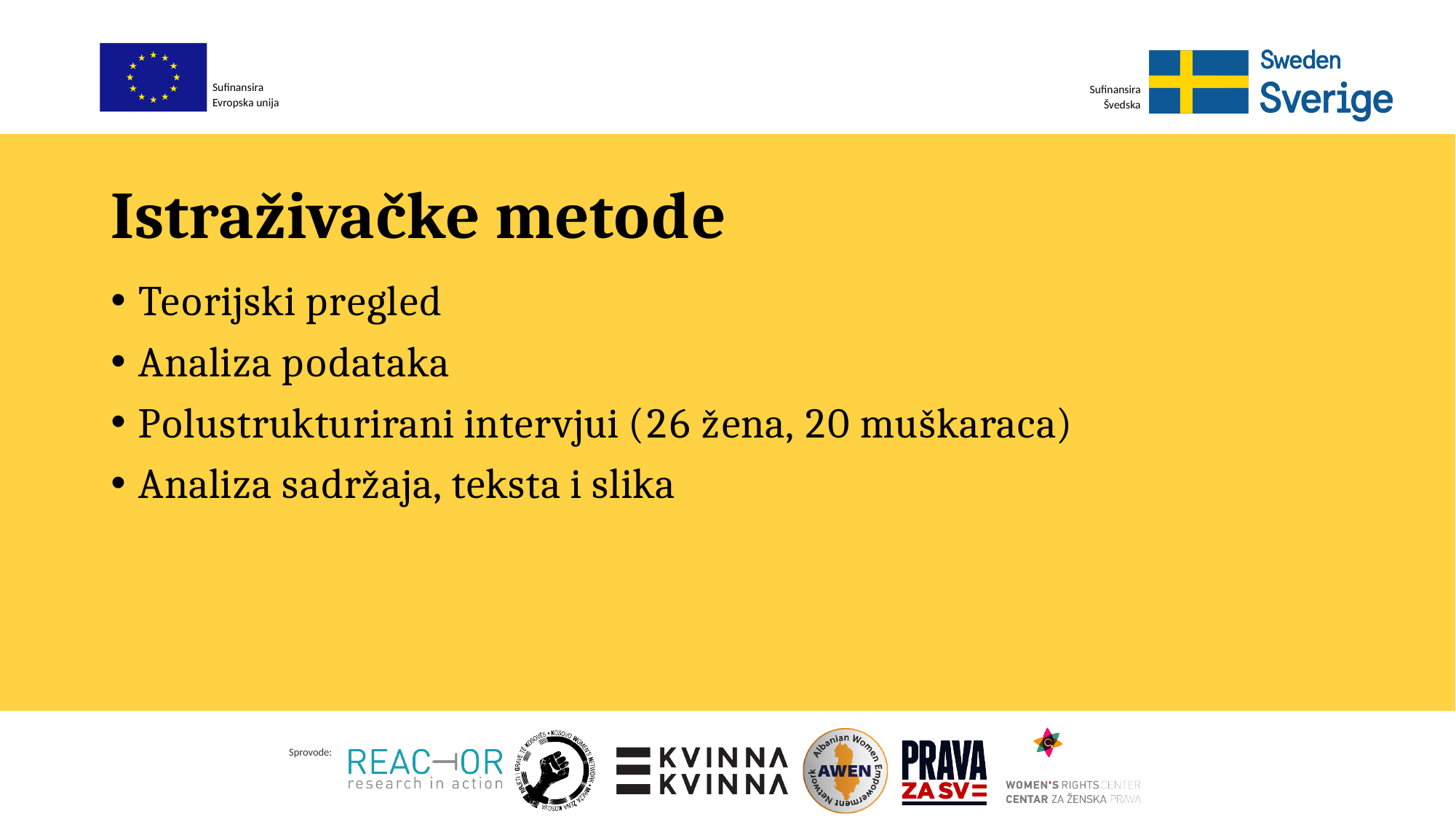

# Istraživačke metode
Teorijski pregled
Analiza podataka
Polustrukturirani intervjui (26 žena, 20 muškaraca)
Analiza sadržaja, teksta i slika